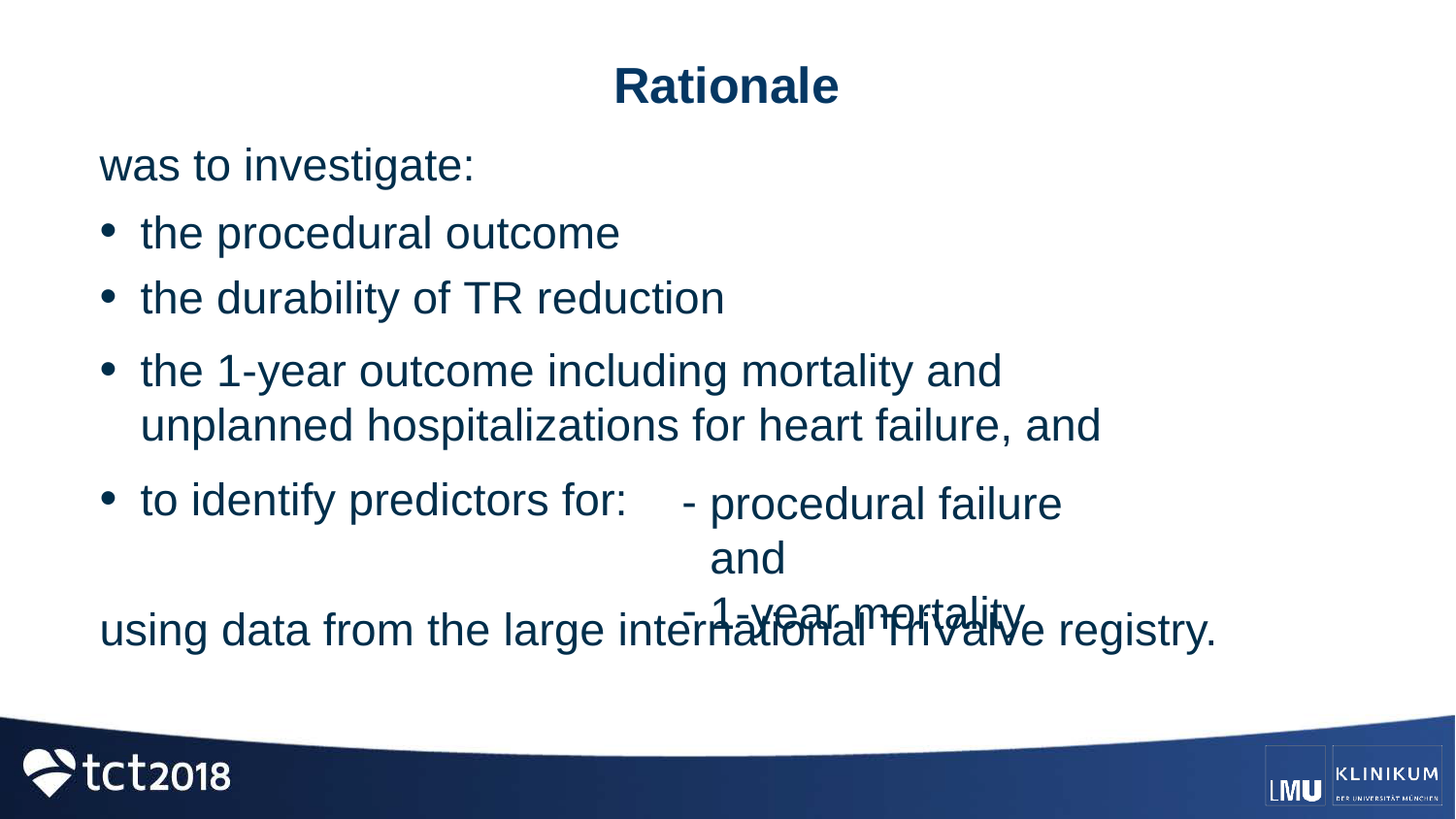

# Rationale
was to investigate:

the procedural outcome

the durability of TR reduction

the 1-year outcome including mortality and unplanned hospitalizations for heart failure, and
to identify predictors for:
procedural failure and
1-year mortality
using data from the large international TriValve registry.